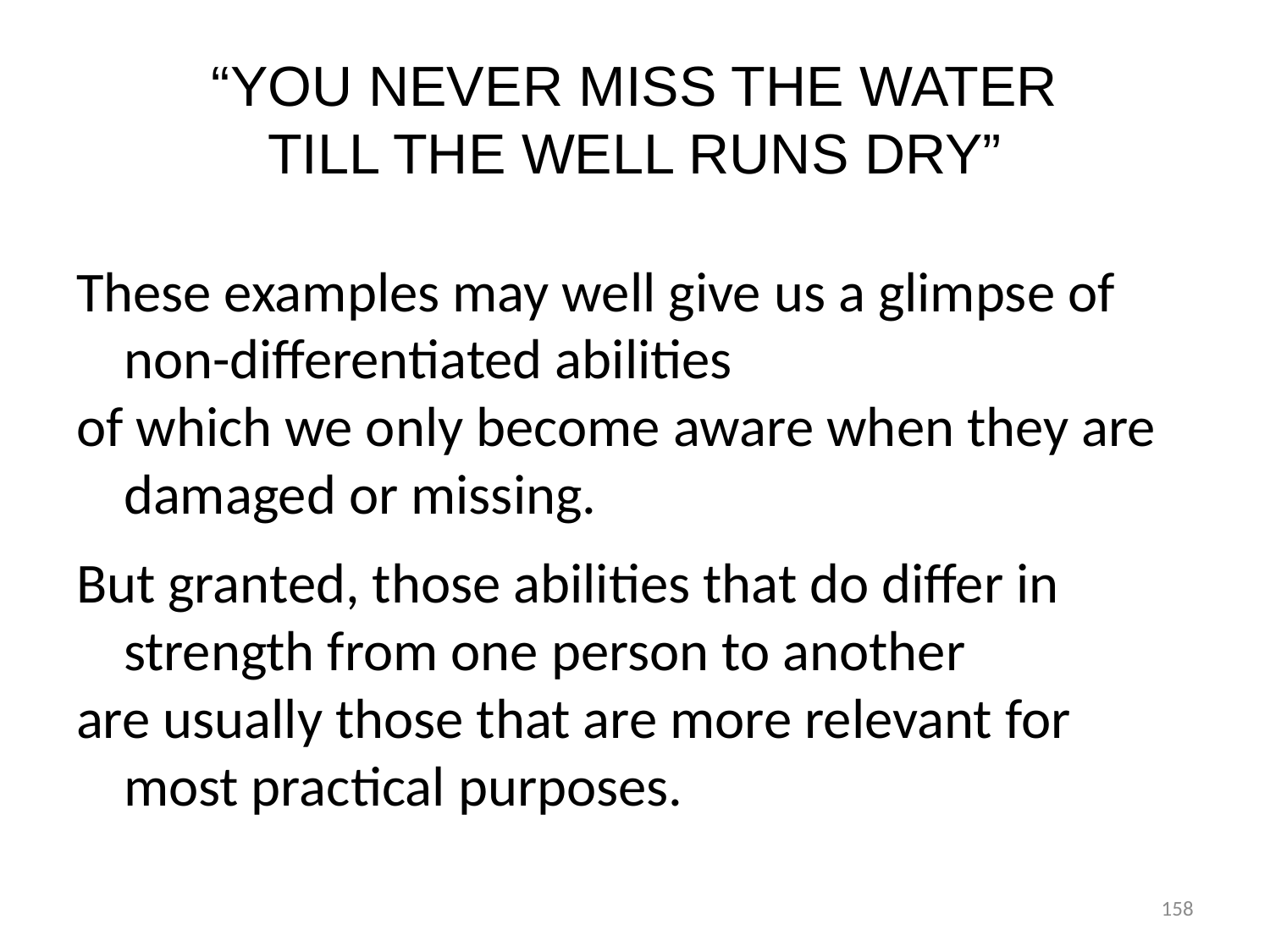

# “YOU NEVER MISS THE WATER TILL THE WELL RUNS DRY”
These examples may well give us a glimpse of non-differentiated abilities
of which we only become aware when they are damaged or missing.
But granted, those abilities that do differ in strength from one person to another
are usually those that are more relevant for most practical purposes.
158